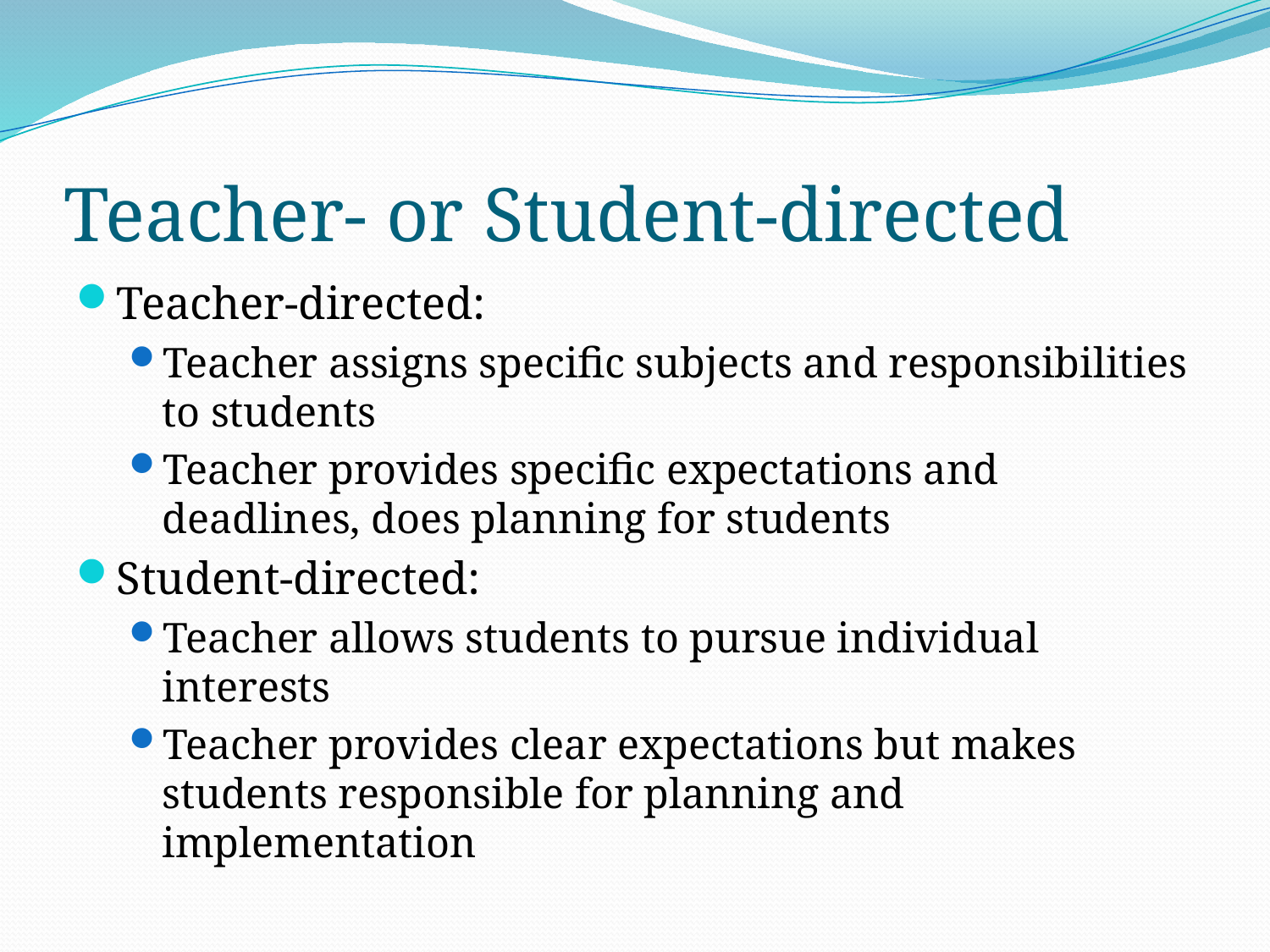

# Teacher- or Student-directed
Teacher-directed:
Teacher assigns specific subjects and responsibilities to students
Teacher provides specific expectations and deadlines, does planning for students
Student-directed:
Teacher allows students to pursue individual interests
Teacher provides clear expectations but makes students responsible for planning and implementation